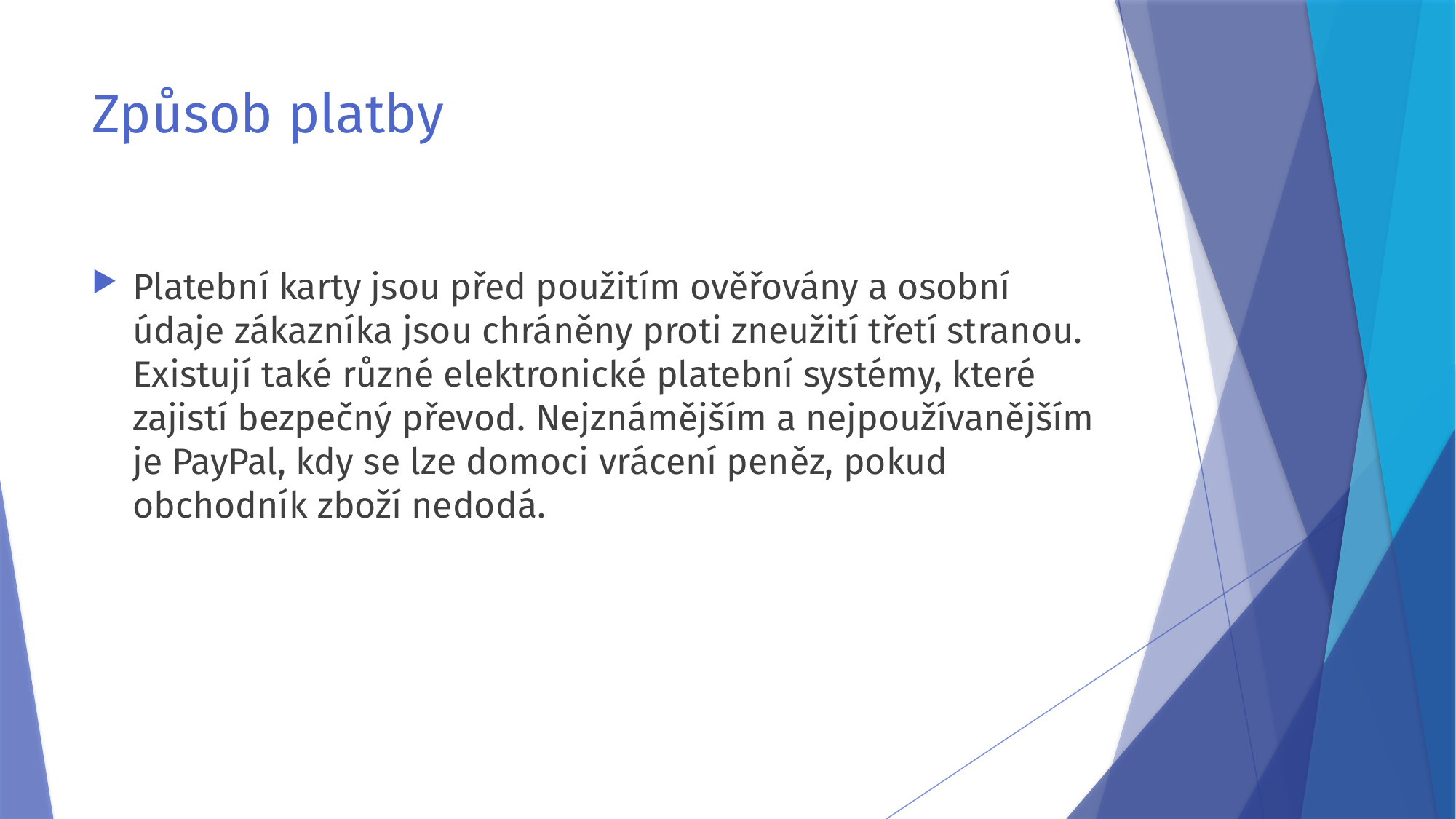

# Způsob platby
Platební karty jsou před použitím ověřovány a osobní údaje zákazníka jsou chráněny proti zneužití třetí stranou. Existují také různé elektronické platební systémy, které zajistí bezpečný převod. Nejznámějším a nejpoužívanějším je PayPal, kdy se lze domoci vrácení peněz, pokud obchodník zboží nedodá.